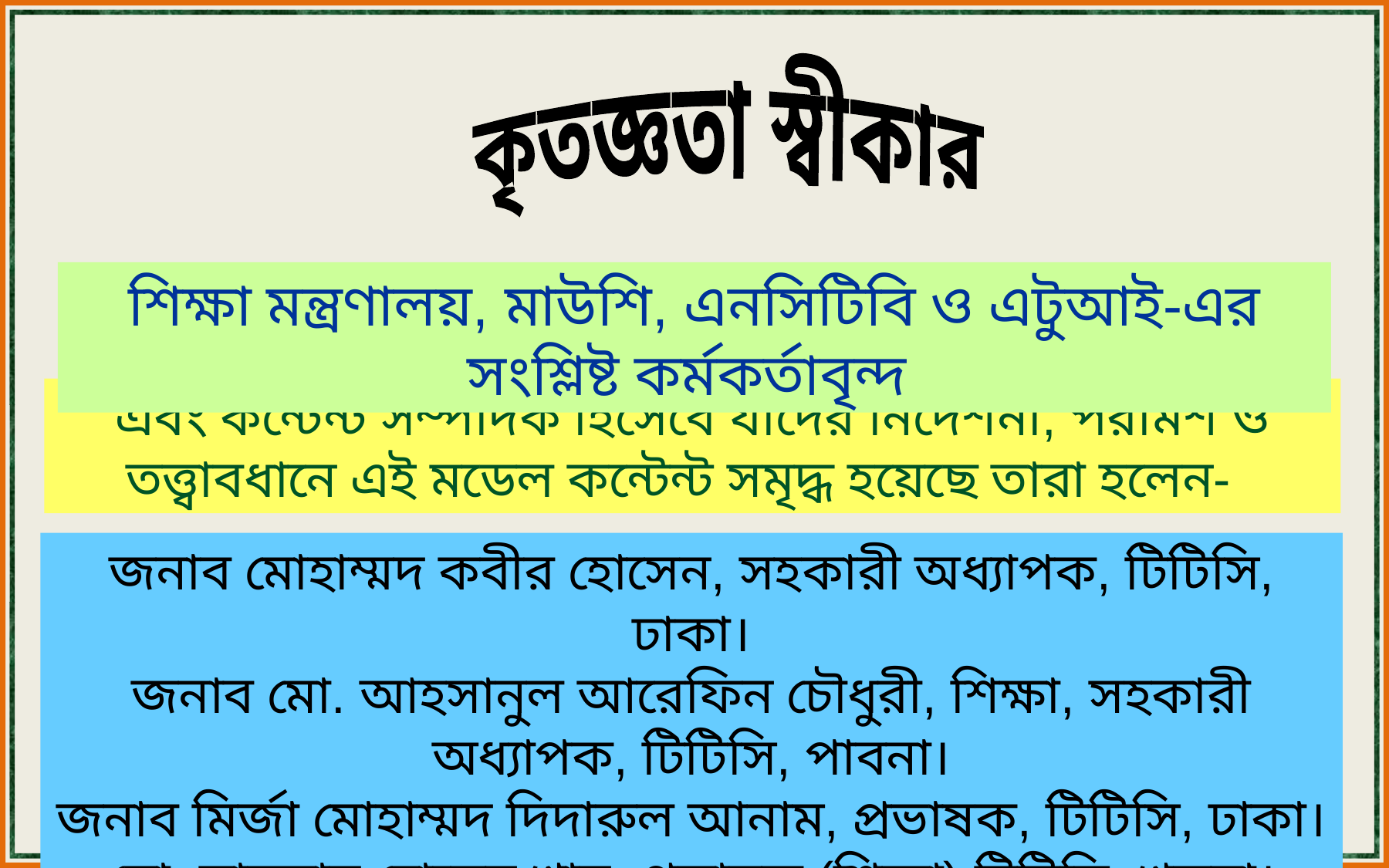

কৃতজ্ঞতা স্বীকার
শিক্ষা মন্ত্রণালয়, মাউশি, এনসিটিবি ও এটুআই-এর সংশ্লিষ্ট কর্মকর্তাবৃন্দ
এবং কন্টেন্ট সম্পাদক হিসেবে যাঁদের নির্দেশনা, পরামর্শ ও তত্ত্বাবধানে এই মডেল কন্টেন্ট সমৃদ্ধ হয়েছে তারা হলেন-
জনাব মোহাম্মদ কবীর হোসেন, সহকারী অধ্যাপক, টিটিসি, ঢাকা।
জনাব মো. আহসানুল আরেফিন চৌধুরী, শিক্ষা, সহকারী অধ্যাপক, টিটিসি, পাবনা।
জনাব মির্জা মোহাম্মদ দিদারুল আনাম, প্রভাষক, টিটিসি, ঢাকা।
মো. সাজ্জাদ হোসেন খান, প্রভাষক (শিক্ষা) টিটিসি, খুলনা।